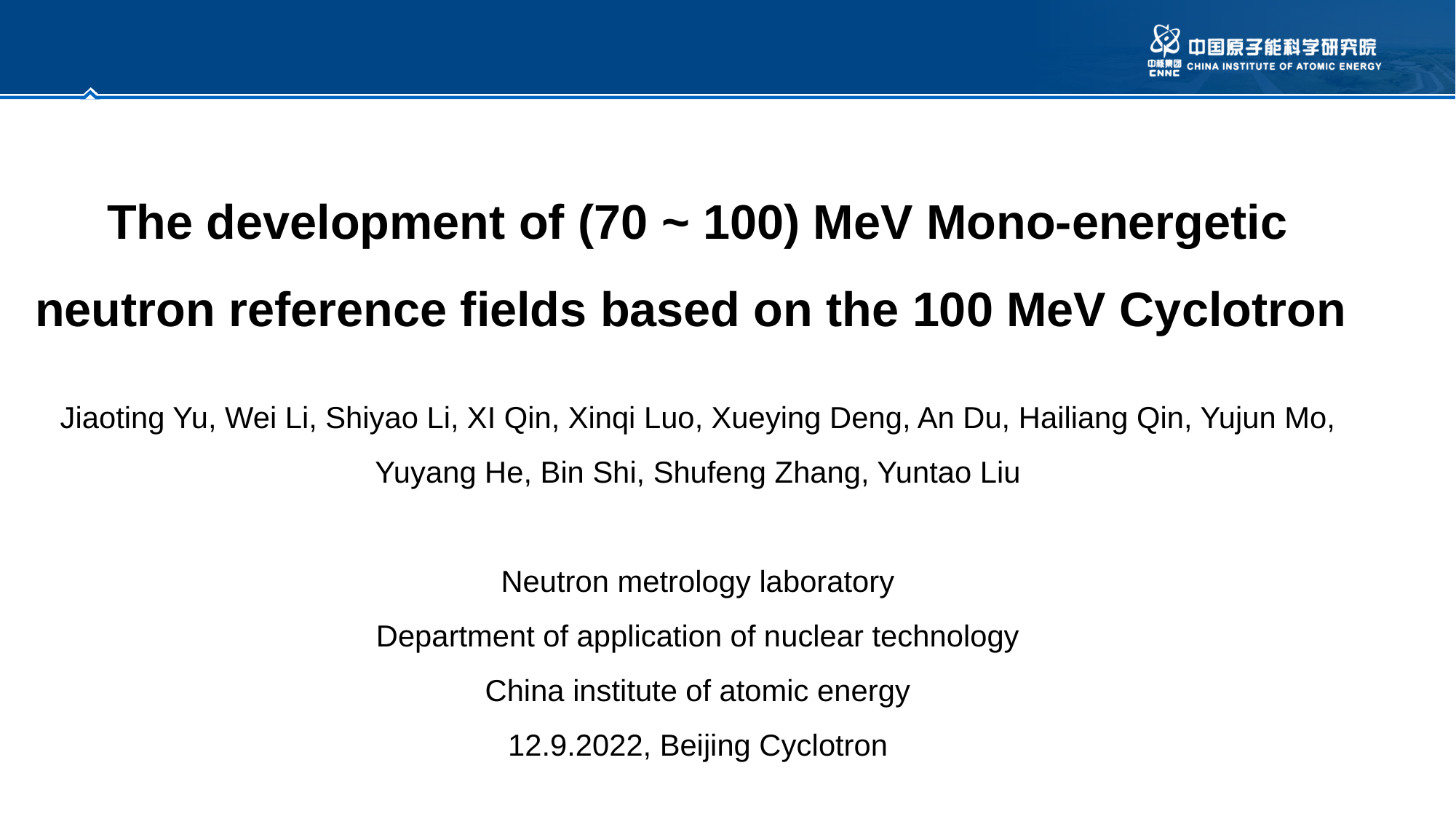

The development of (70 ~ 100) MeV Mono-energetic neutron reference fields based on the 100 MeV Cyclotron
Jiaoting Yu, Wei Li, Shiyao Li, XI Qin, Xinqi Luo, Xueying Deng, An Du, Hailiang Qin, Yujun Mo, Yuyang He, Bin Shi, Shufeng Zhang, Yuntao Liu

Neutron metrology laboratory
Department of application of nuclear technology
China institute of atomic energy
12.9.2022, Beijing Cyclotron